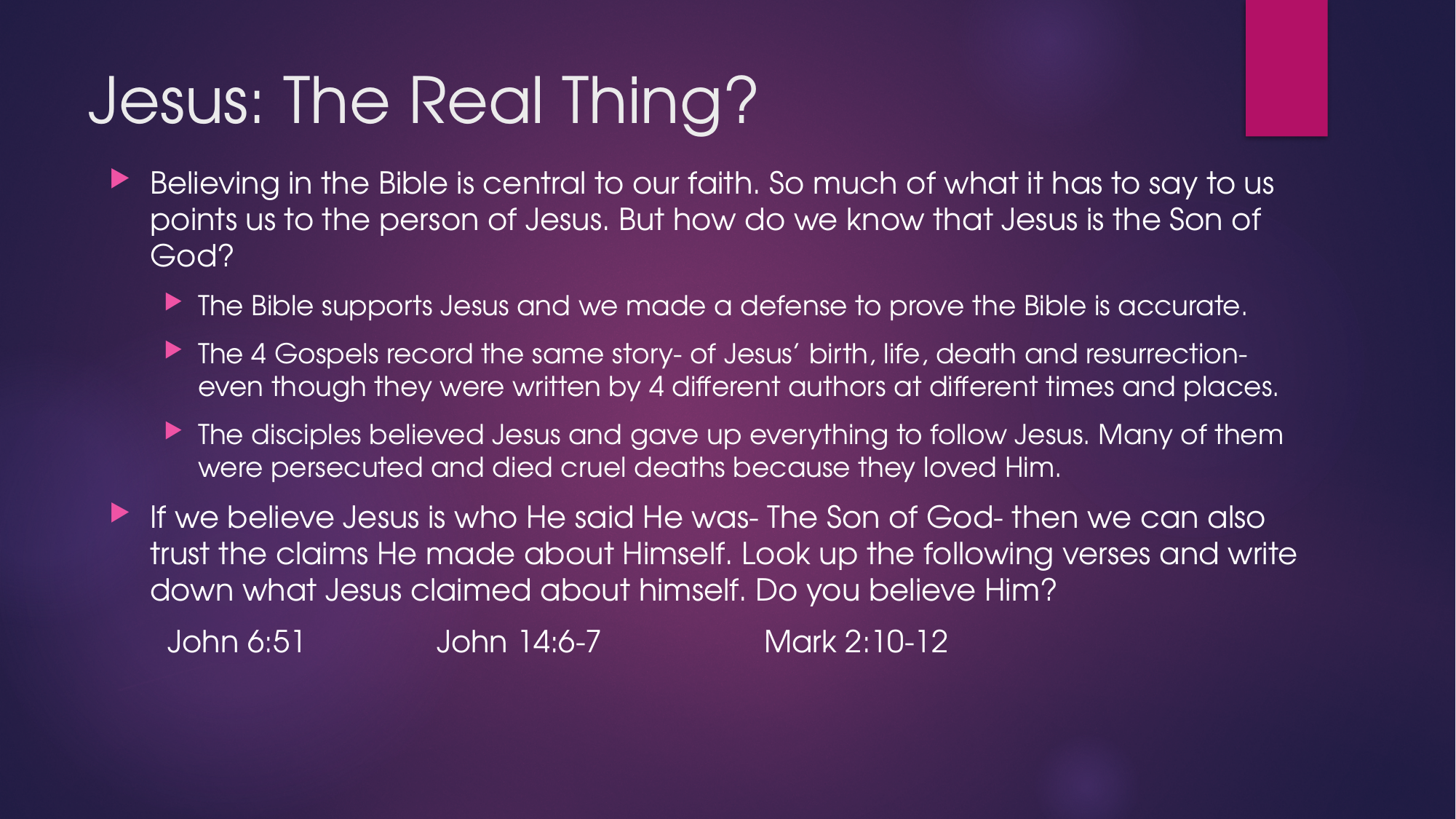

# Jesus: The Real Thing?
Believing in the Bible is central to our faith. So much of what it has to say to us points us to the person of Jesus. But how do we know that Jesus is the Son of God?
The Bible supports Jesus and we made a defense to prove the Bible is accurate.
The 4 Gospels record the same story- of Jesus’ birth, life, death and resurrection- even though they were written by 4 different authors at different times and places.
The disciples believed Jesus and gave up everything to follow Jesus. Many of them were persecuted and died cruel deaths because they loved Him.
If we believe Jesus is who He said He was- The Son of God- then we can also trust the claims He made about Himself. Look up the following verses and write down what Jesus claimed about himself. Do you believe Him?
       John 6:51		John 14:6-7		Mark 2:10-12